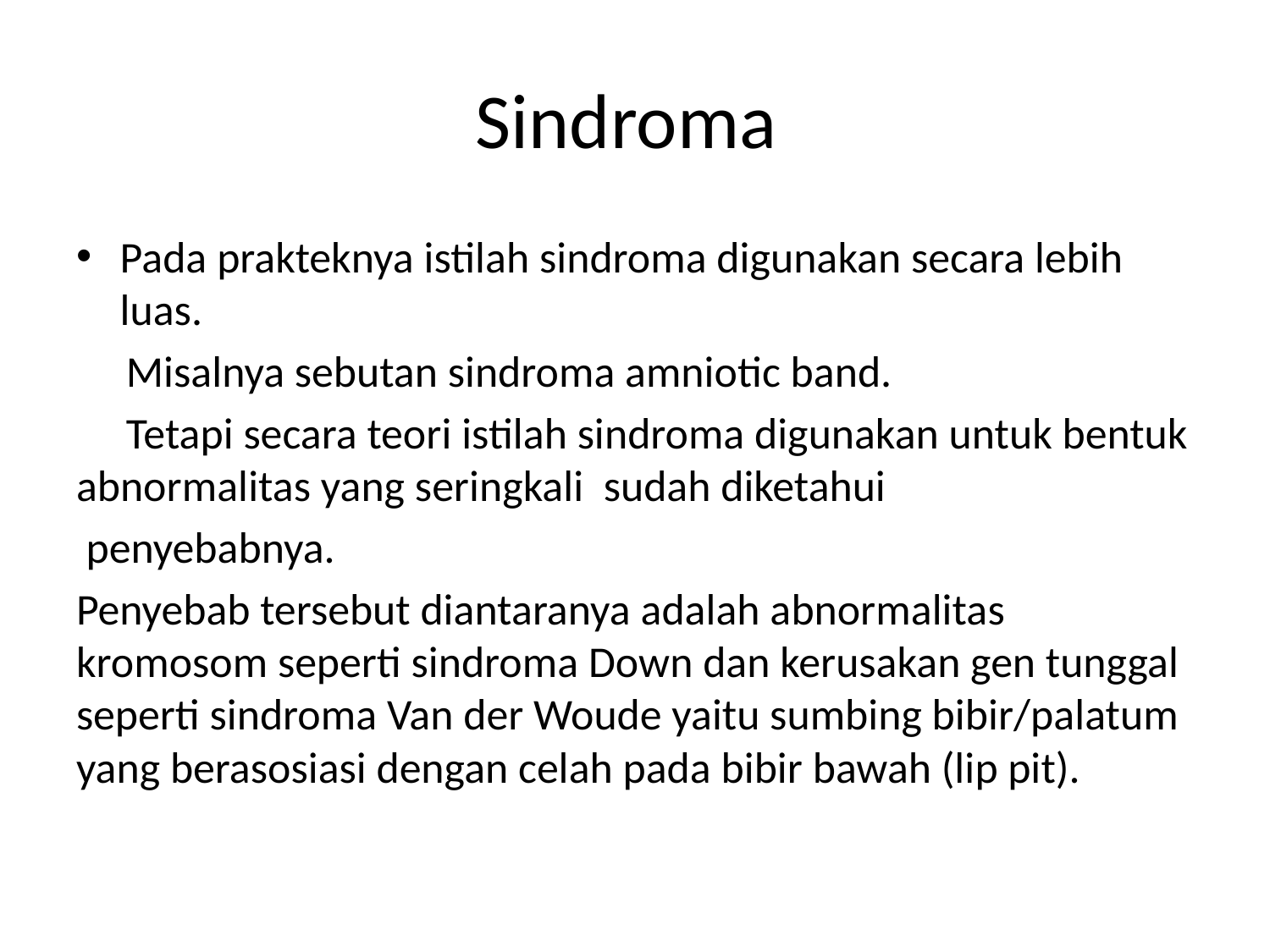

# Sindroma
Pada prakteknya istilah sindroma digunakan secara lebih luas.
     Misalnya sebutan sindroma amniotic band.
     Tetapi secara teori istilah sindroma digunakan untuk bentuk abnormalitas yang seringkali  sudah diketahui
 penyebabnya.
Penyebab tersebut diantaranya adalah abnormalitas kromosom seperti sindroma Down dan kerusakan gen tunggal seperti sindroma Van der Woude yaitu sumbing bibir/palatum yang berasosiasi dengan celah pada bibir bawah (lip pit).